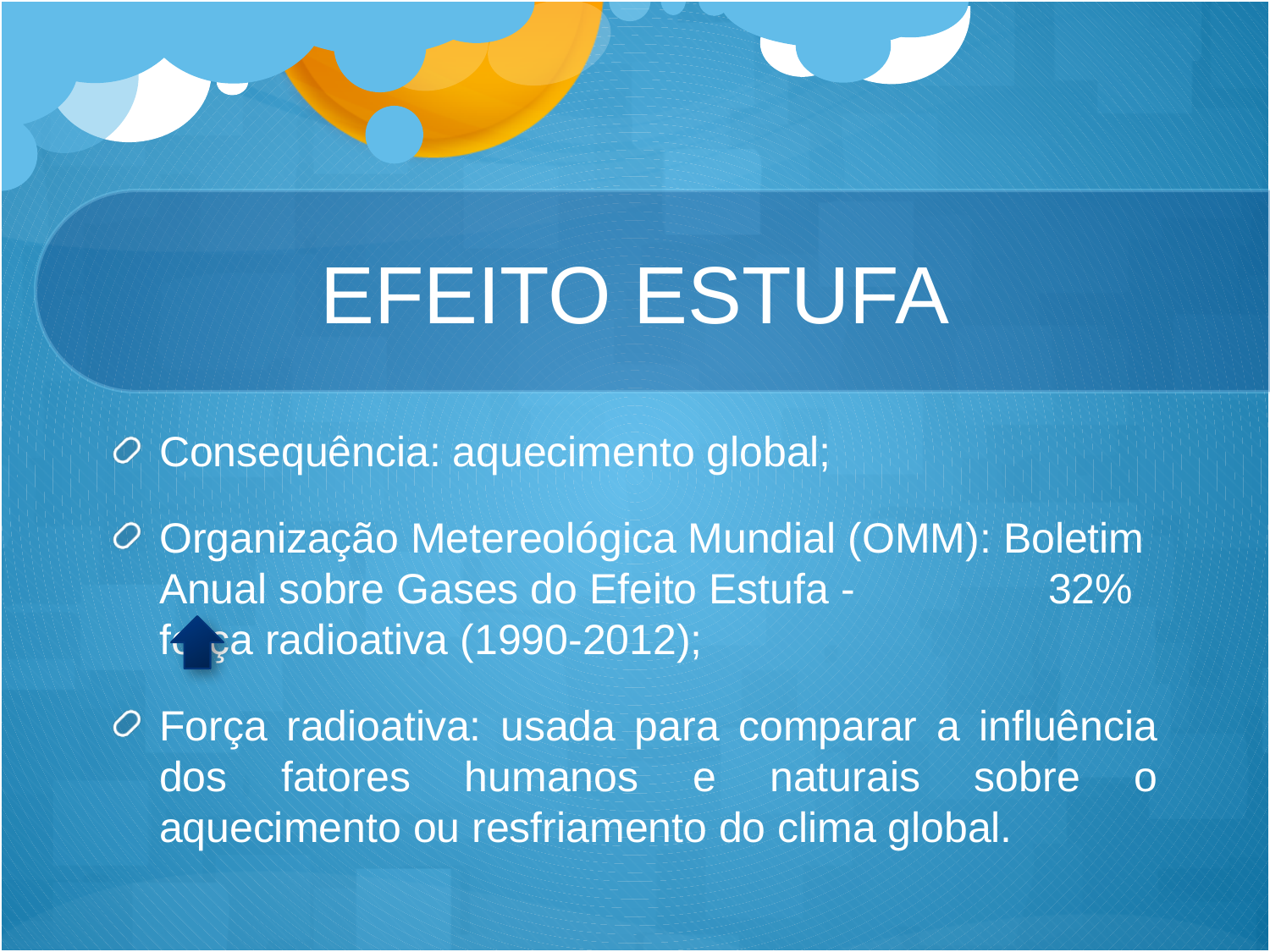

# EFEITO ESTUFA
Consequência: aquecimento global;
Organização Metereológica Mundial (OMM): Boletim Anual sobre Gases do Efeito Estufa -             	32% força radioativa (1990-2012);
Força radioativa: usada para comparar a influência dos fatores humanos e naturais sobre o aquecimento ou resfriamento do clima global.